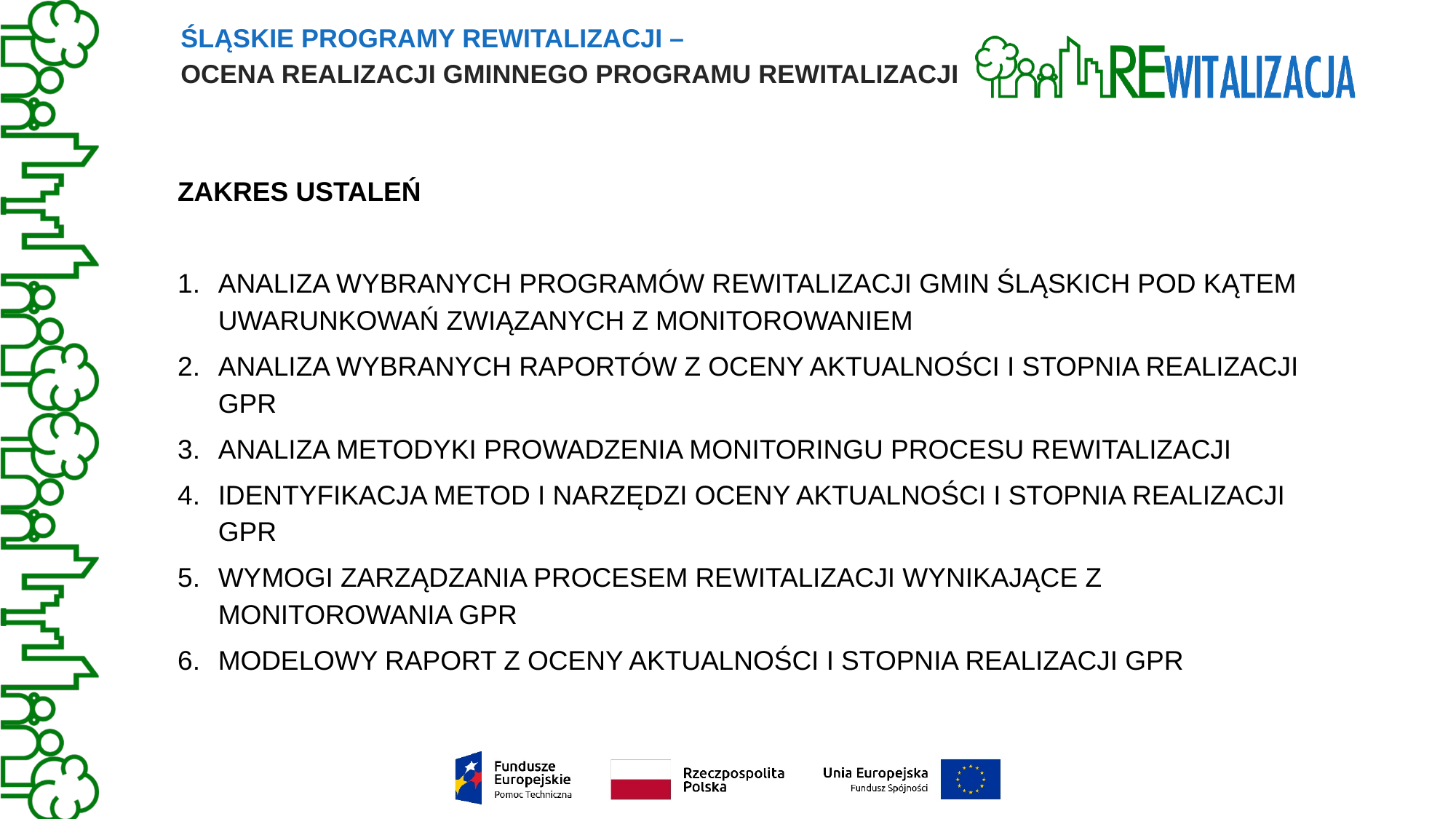

# Śląskie Programy Rewitalizacji – Ocena realizacji gminnego programu rewitalizacji
Zakres ustaleń

Analiza wybranych programów rewitalizacji gmin śląskich pod kątem uwarunkowań związanych z monitorowaniem
Analiza wybranych raportów z oceny aktualności i stopnia realizacji GPR
Analiza metodyki prowadzenia monitoringu procesu rewitalizacji
Identyfikacja Metod i narzędzi oceny aktualności i stopnia realizacji GPR
Wymogi zarządzania procesem rewitalizacji wynikające z monitorowania gpr
Modelowy raport z oceny aktualności i stopnia realizacji gpr